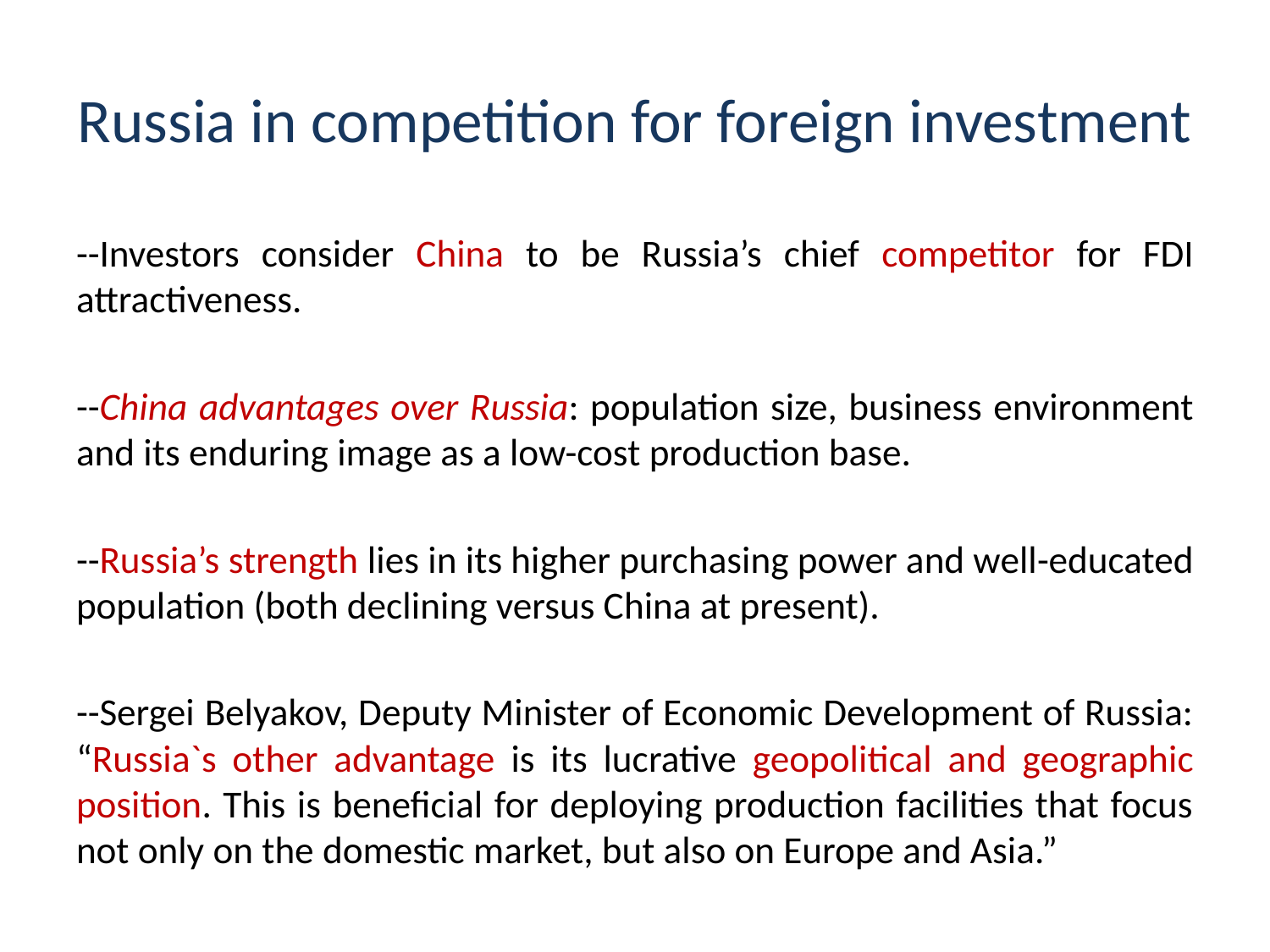

# Russia in competition for foreign investment
--Investors consider China to be Russia’s chief competitor for FDI attractiveness.

--China advantages over Russia: population size, business environment and its enduring image as a low-cost production base.

--Russia’s strength lies in its higher purchasing power and well-educated population (both declining versus China at present).

--Sergei Belyakov, Deputy Minister of Economic Development of Russia: “Russia`s other advantage is its lucrative geopolitical and geographic position. This is beneficial for deploying production facilities that focus not only on the domestic market, but also on Europe and Asia.”